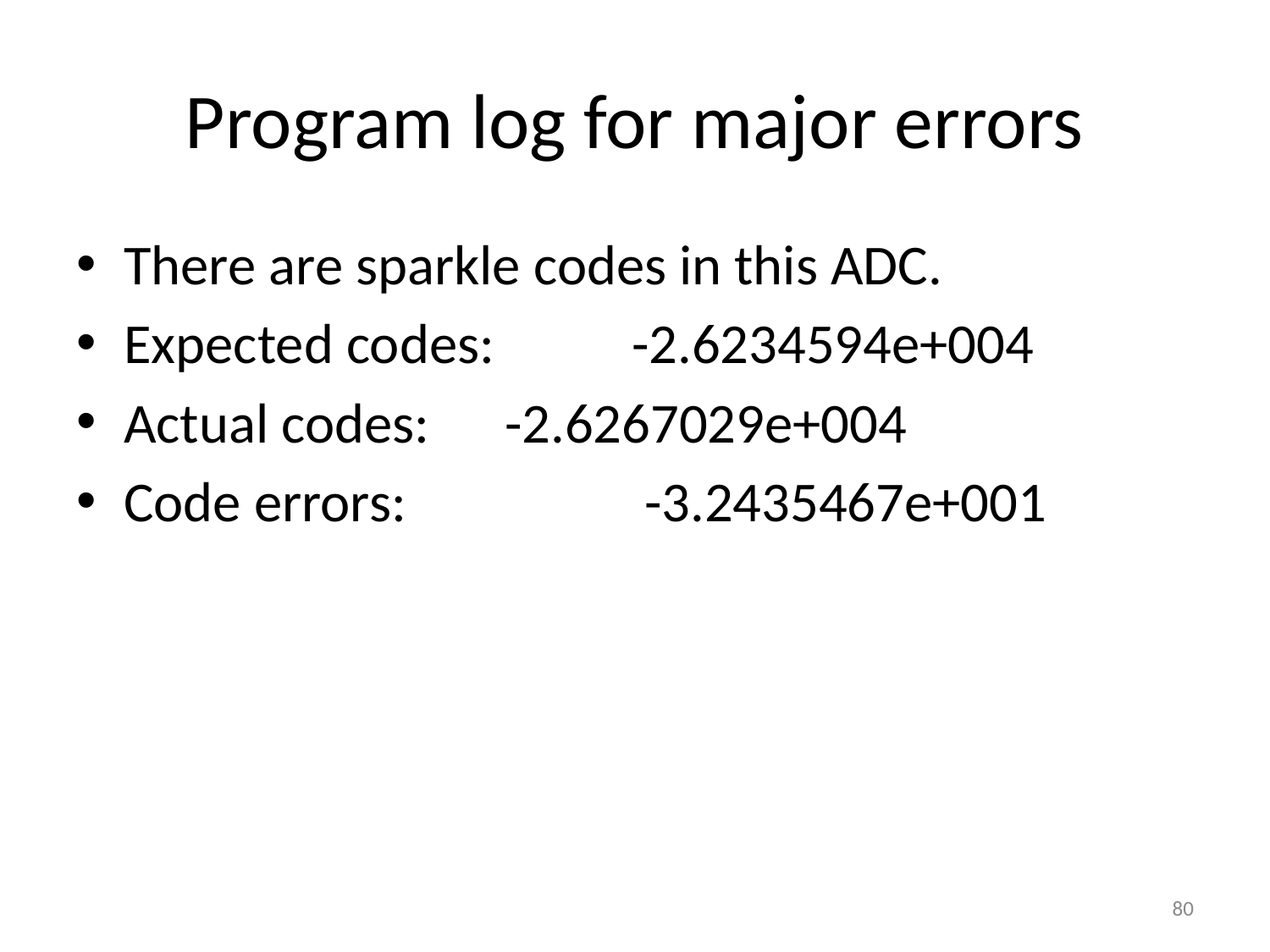

# Program log for major errors
There are sparkle codes in this ADC.
Expected codes:     	-2.6234594e+004
Actual codes:     	-2.6267029e+004
Code errors:		 -3.2435467e+001

80